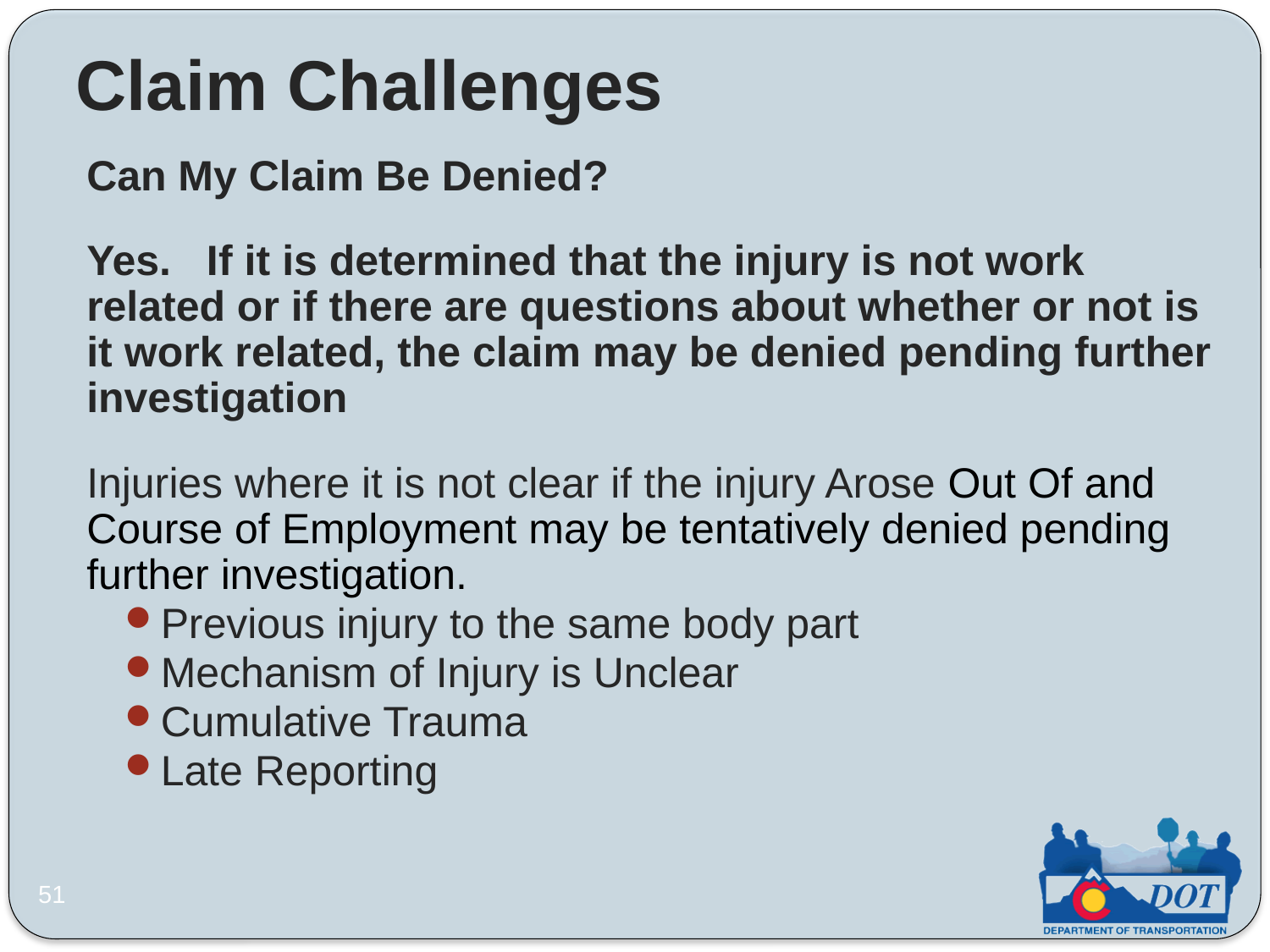

Claim Challenges
Can My Claim Be Denied?
Yes.   If it is determined that the injury is not work related or if there are questions about whether or not is it work related, the claim may be denied pending further investigation
Injuries where it is not clear if the injury Arose Out Of and Course of Employment may be tentatively denied pending further investigation.
Previous injury to the same body part
Mechanism of Injury is Unclear
Cumulative Trauma
Late Reporting
51